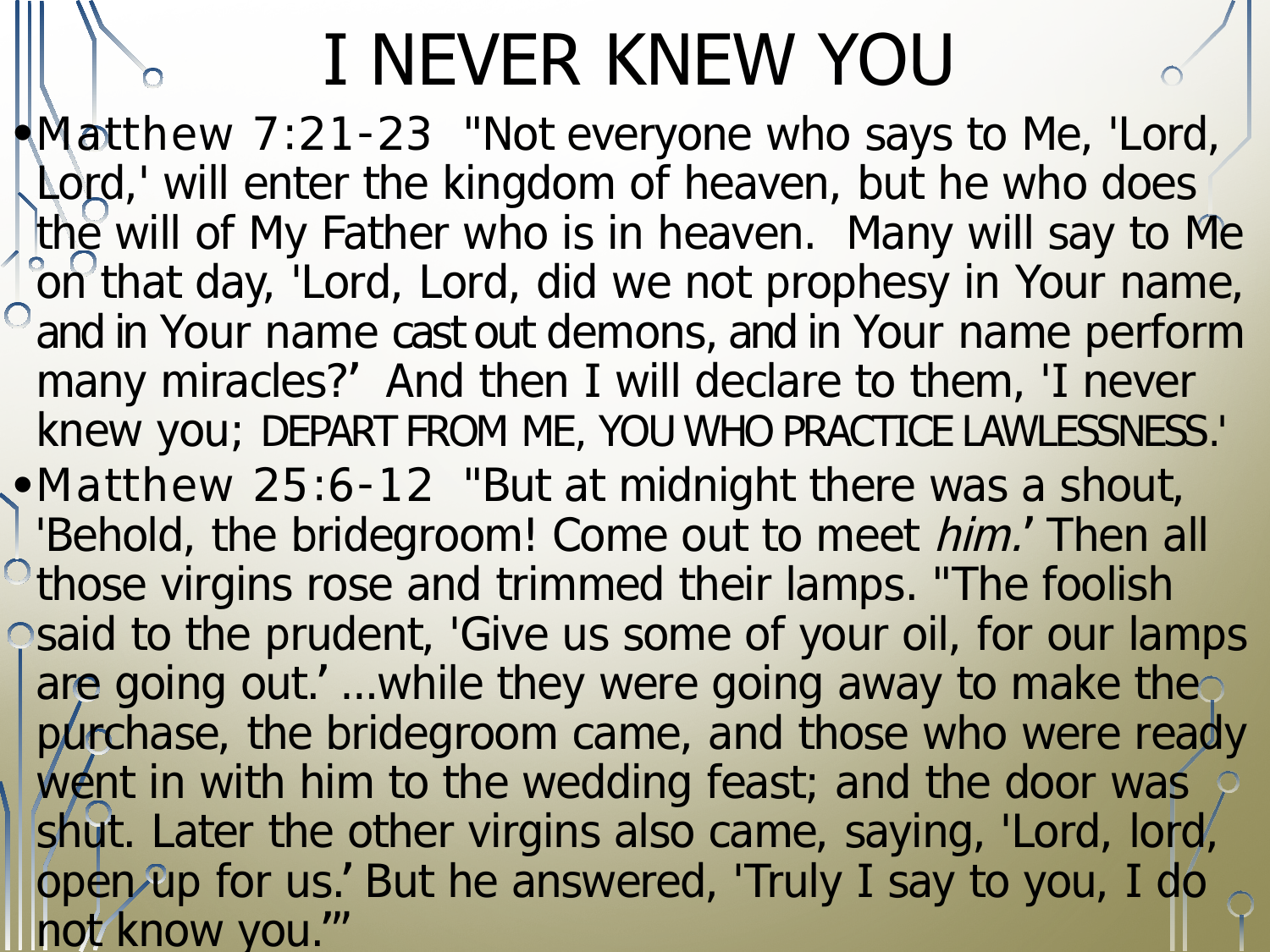

# I NEVER KNEW YOU
Matthew 7:21-23  "Not everyone who says to Me, 'Lord, Lord,' will enter the kingdom of heaven, but he who does the will of My Father who is in heaven.  Many will say to Me on that day, 'Lord, Lord, did we not prophesy in Your name, and in Your name cast out demons, and in Your name perform many miracles?’  And then I will declare to them, 'I never knew you; DEPART FROM ME, YOU WHO PRACTICE LAWLESSNESS.'
Matthew 25:6-12  "But at midnight there was a shout, 'Behold, the bridegroom! Come out to meet him.’ Then all those virgins rose and trimmed their lamps. "The foolish said to the prudent, 'Give us some of your oil, for our lamps are going out.’ …while they were going away to make the purchase, the bridegroom came, and those who were ready went in with him to the wedding feast; and the door was shut. Later the other virgins also came, saying, 'Lord, lord, open up for us.’ But he answered, 'Truly I say to you, I do not know you.’”